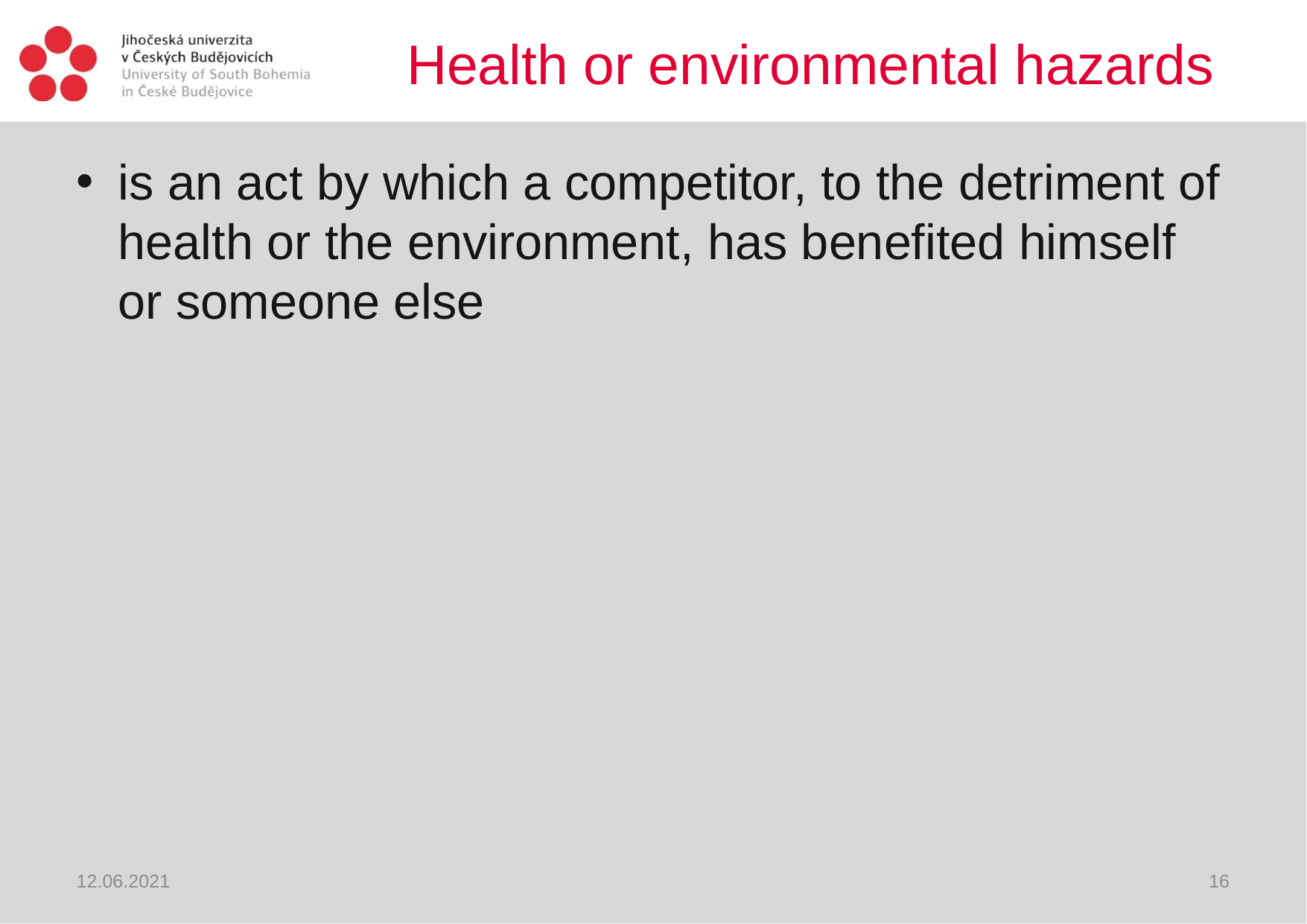

# Health or environmental hazards
is an act by which a competitor, to the detriment of health or the environment, has benefited himself or someone else

12.06.2021
16